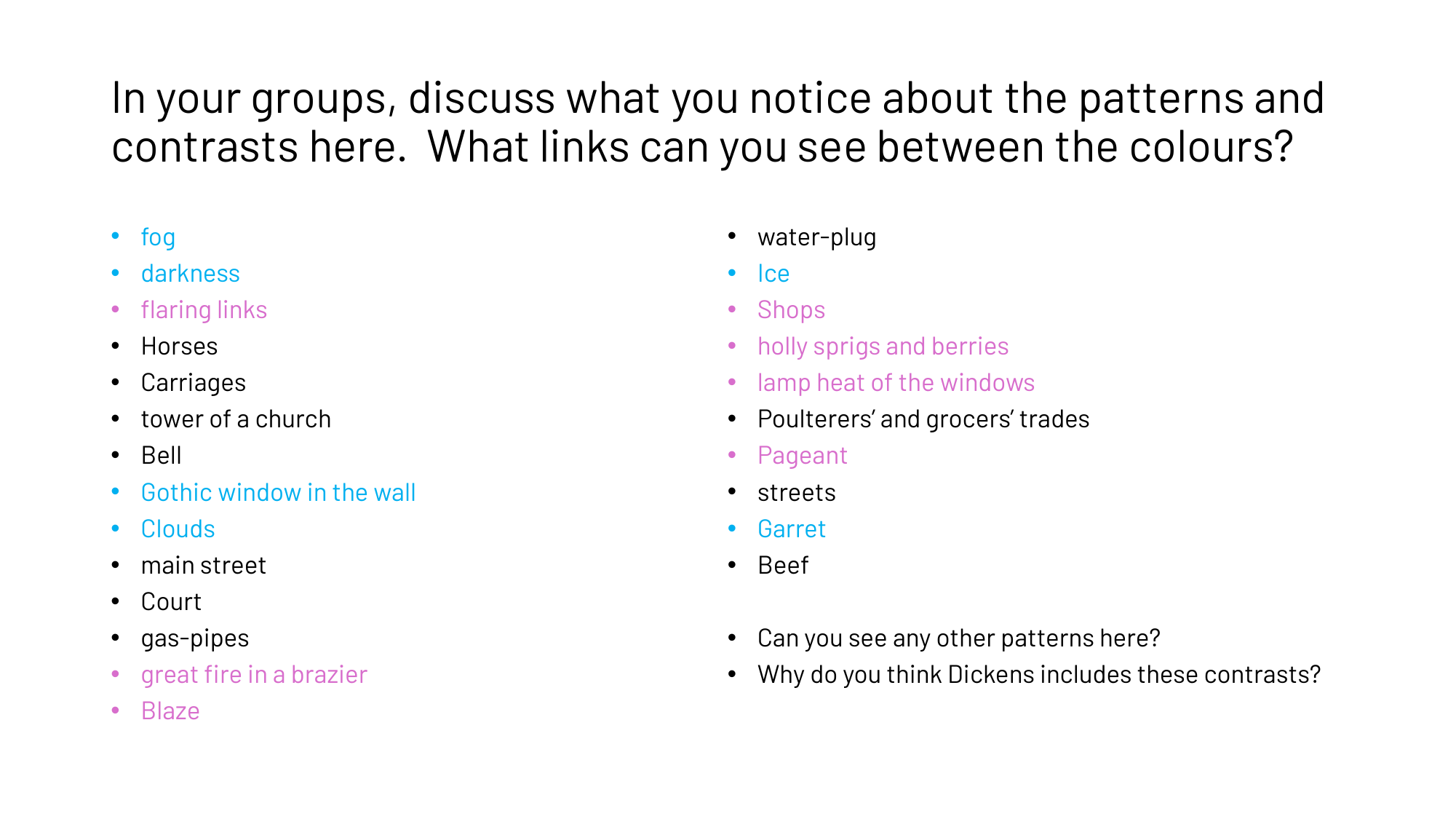

# In your groups, discuss what you notice about the patterns and contrasts here.  What links can you see between the colours?
fog
darkness
flaring links
Horses
Carriages
tower of a church
Bell
Gothic window in the wall
Clouds
main street
Court
gas-pipes
great fire in a brazier
Blaze
water-plug
Ice
Shops
holly sprigs and berries
lamp heat of the windows
Poulterers’ and grocers’ trades
Pageant
streets
Garret
Beef

Can you see any other patterns here?
Why do you think Dickens includes these contrasts?